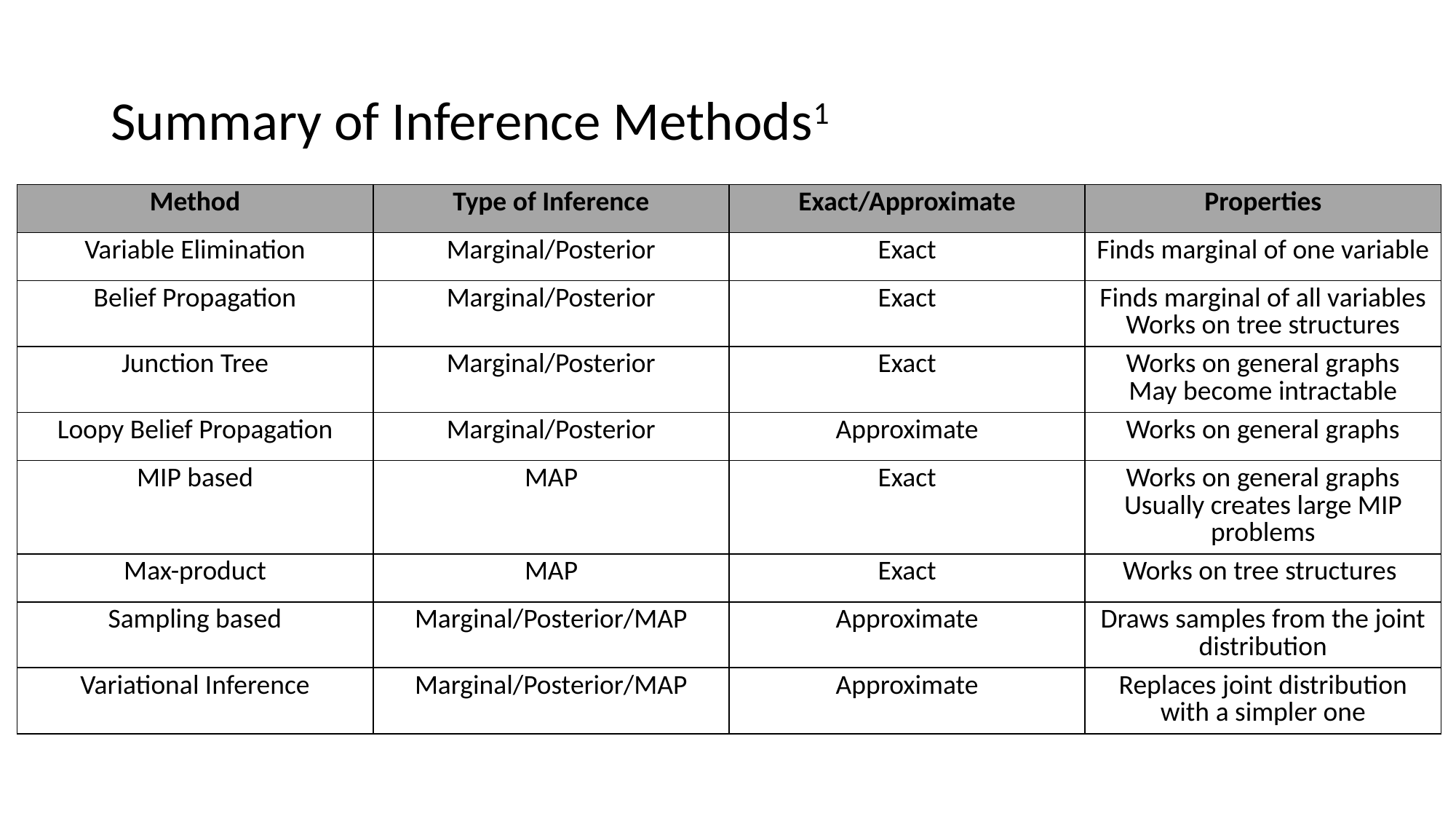

# Summary of Inference Methods1
| Method | Type of Inference | Exact/Approximate | Properties |
| --- | --- | --- | --- |
| Variable Elimination | Marginal/Posterior | Exact | Finds marginal of one variable |
| Belief Propagation | Marginal/Posterior | Exact | Finds marginal of all variables Works on tree structures |
| Junction Tree | Marginal/Posterior | Exact | Works on general graphs May become intractable |
| Loopy Belief Propagation | Marginal/Posterior | Approximate | Works on general graphs |
| MIP based | MAP | Exact | Works on general graphs Usually creates large MIP problems |
| Max-product | MAP | Exact | Works on tree structures |
| Sampling based | Marginal/Posterior/MAP | Approximate | Draws samples from the joint distribution |
| Variational Inference | Marginal/Posterior/MAP | Approximate | Replaces joint distribution with a simpler one |